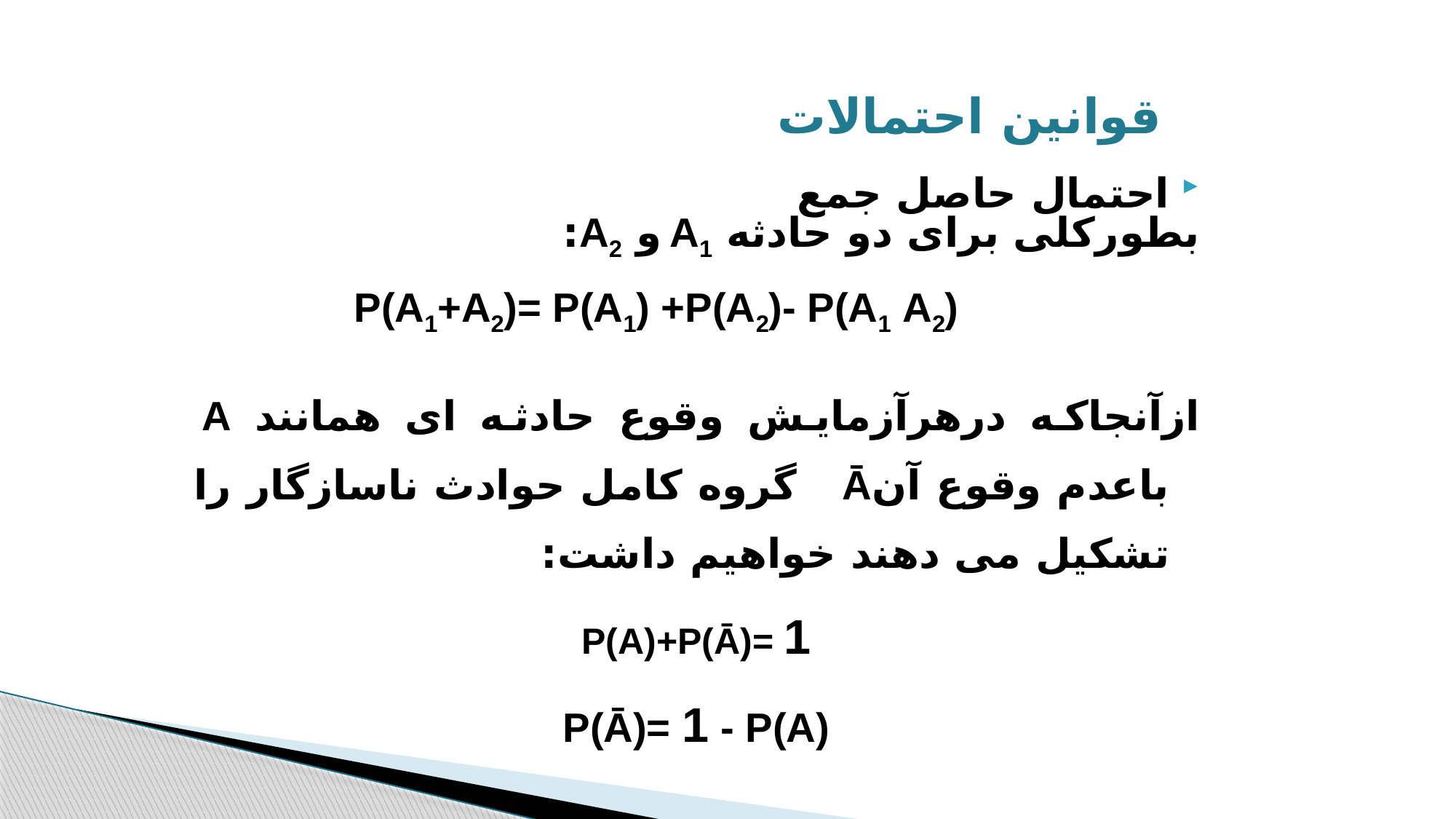

# قوانین احتمالات

احتمال حاصل جمع
بطورکلی برای دو حادثه A1 و A2:

                 P(A1+A2)= P(A1) +P(A2)- P(A1 A2)

ازآنجاکه درهرآزمایش وقوع حادثه ای همانند A باعدم وقوع آنĀ   گروه کامل حوادث ناسازگار را تشکیل می دهند خواهیم داشت:
P(A)+P(Ā)= 1
P(Ā)= 1 - P(A)